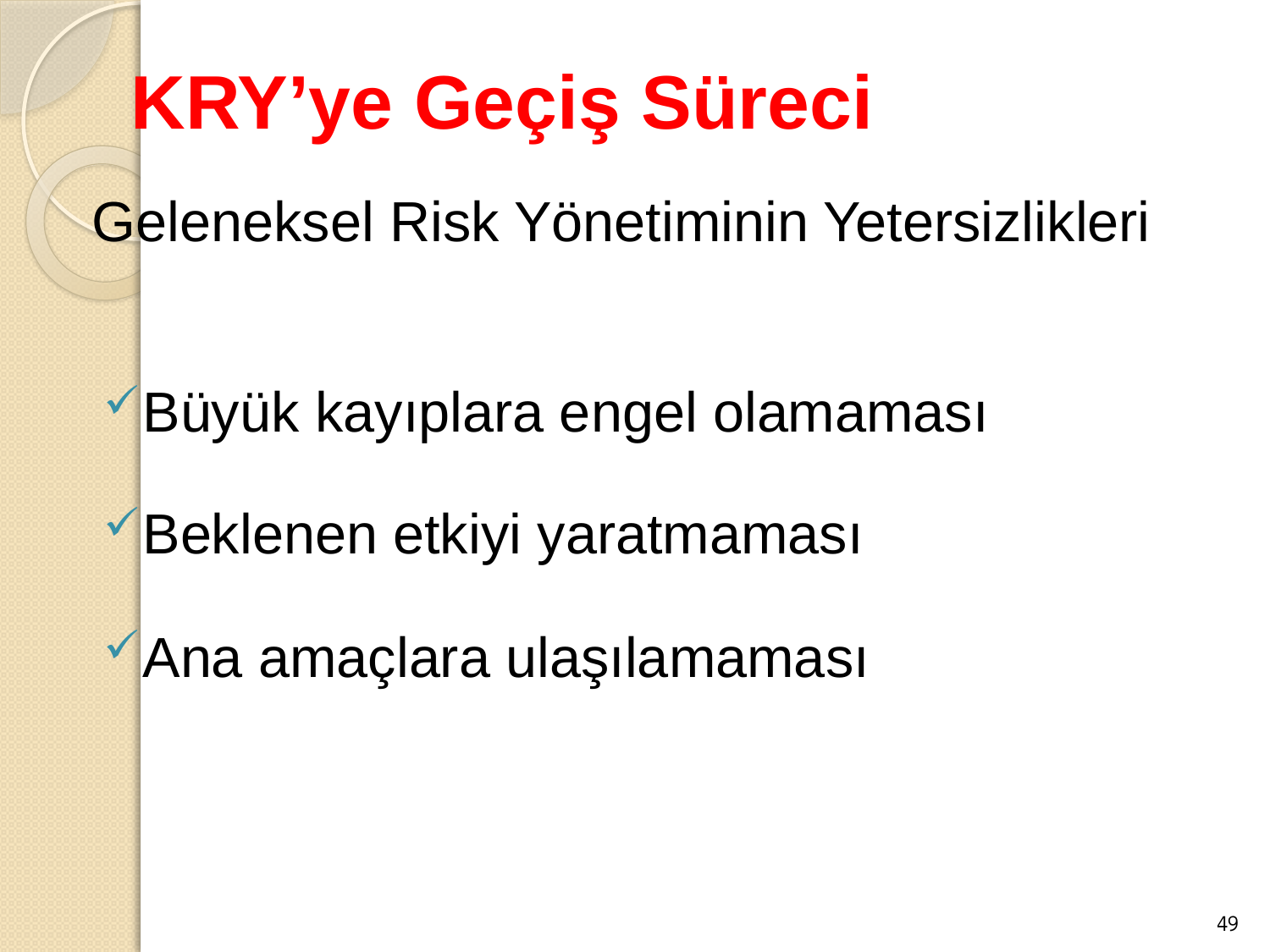

# KRY’ye Geçiş Süreci
Geleneksel Risk Yönetiminin Yetersizlikleri

Büyük kayıplara engel olamaması
Beklenen etkiyi yaratmaması
Ana amaçlara ulaşılamaması

49